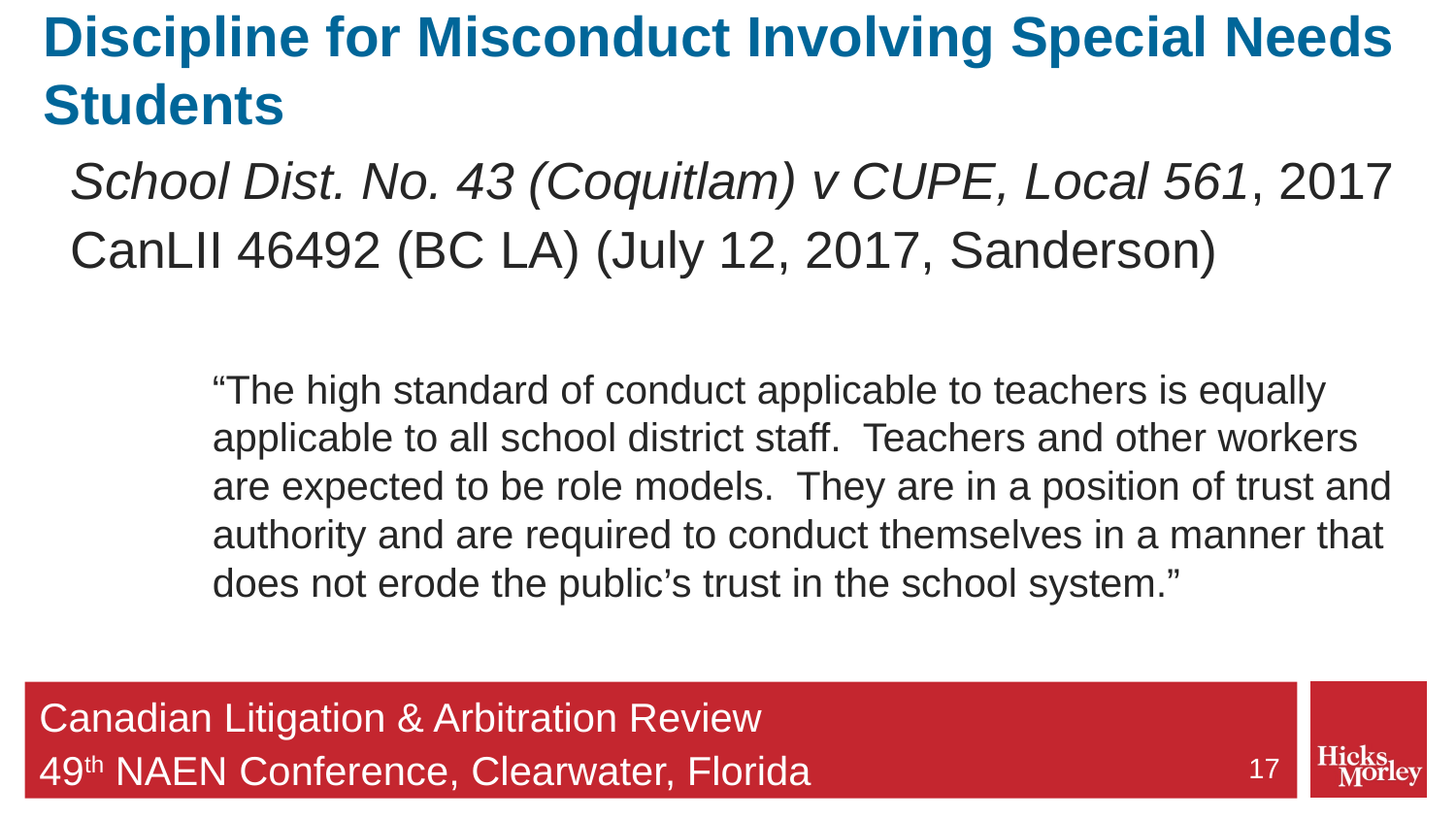

# Discipline for Misconduct Involving Special Needs Students
School Dist. No. 43 (Coquitlam) v CUPE, Local 561, 2017 CanLII 46492 (BC LA) (July 12, 2017, Sanderson)

“The high standard of conduct applicable to teachers is equally applicable to all school district staff.  Teachers and other workers are expected to be role models.  They are in a position of trust and authority and are required to conduct themselves in a manner that does not erode the public’s trust in the school system.”

17